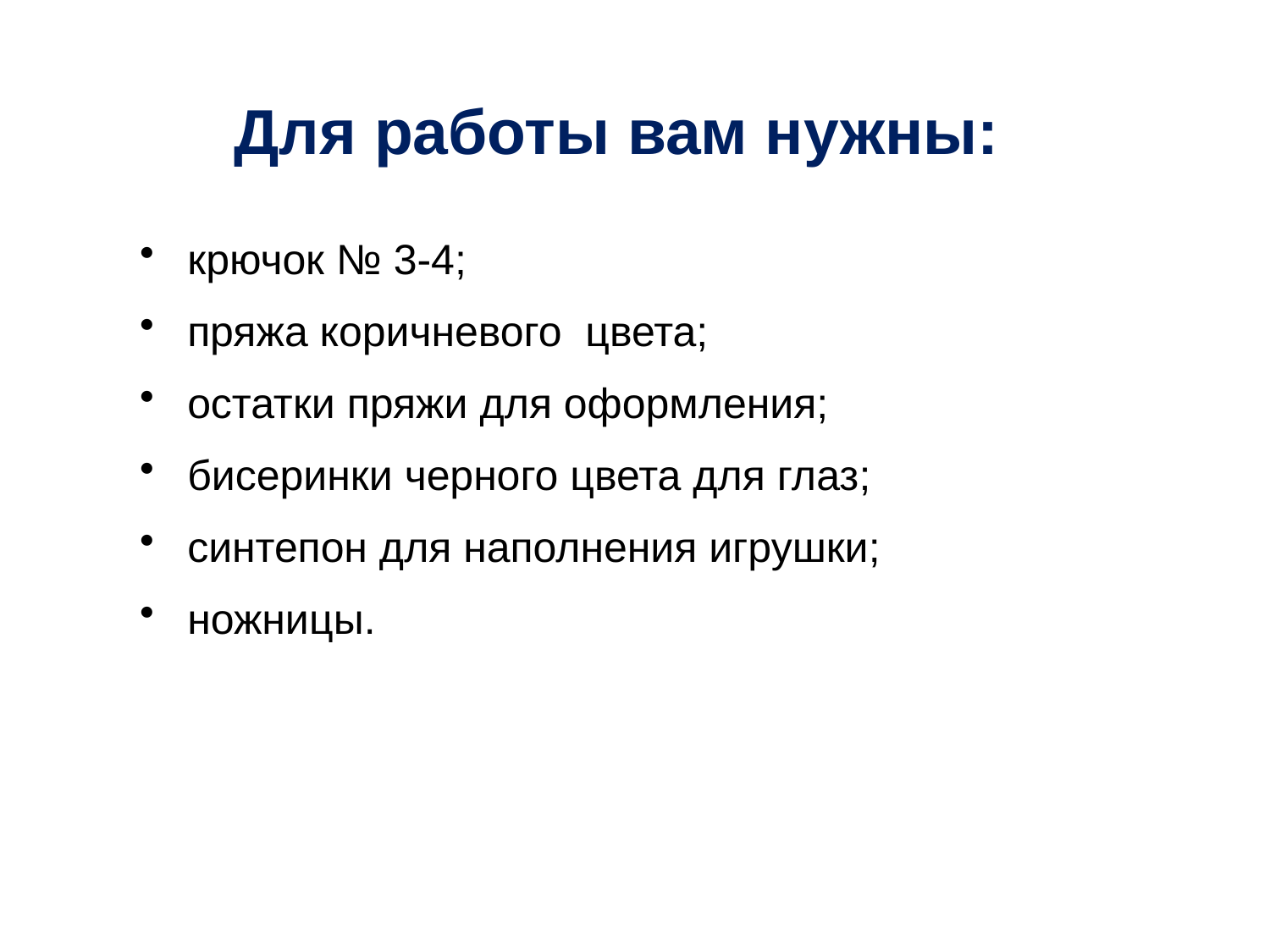

Для работы вам нужны:
крючок № 3-4;
пряжа коричневого  цвета;
остатки пряжи для оформления;
бисеринки черного цвета для глаз;
синтепон для наполнения игрушки;
ножницы.